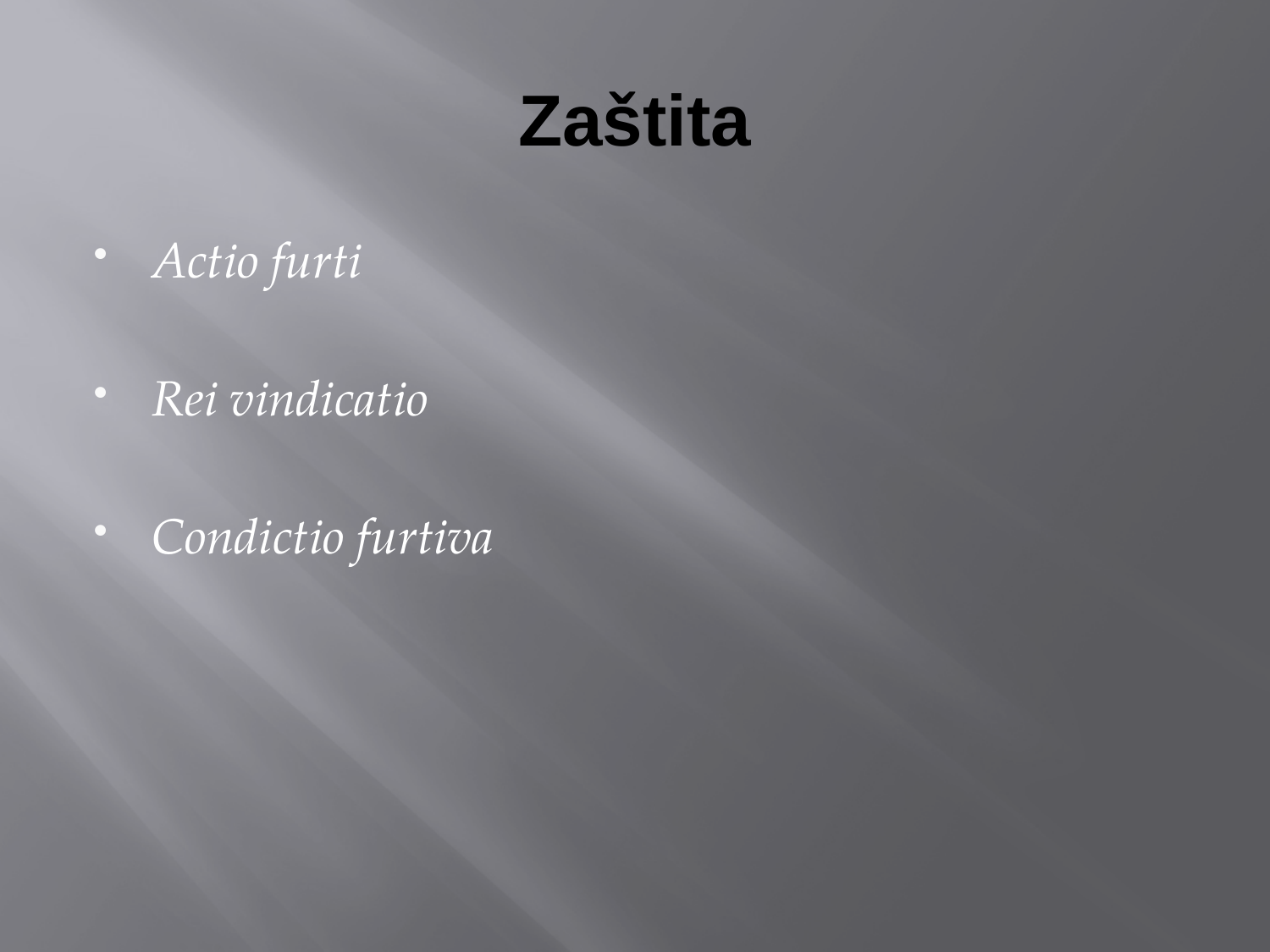

# Zaštita
Actio furti

Rei vindicatio

Condictio furtiva